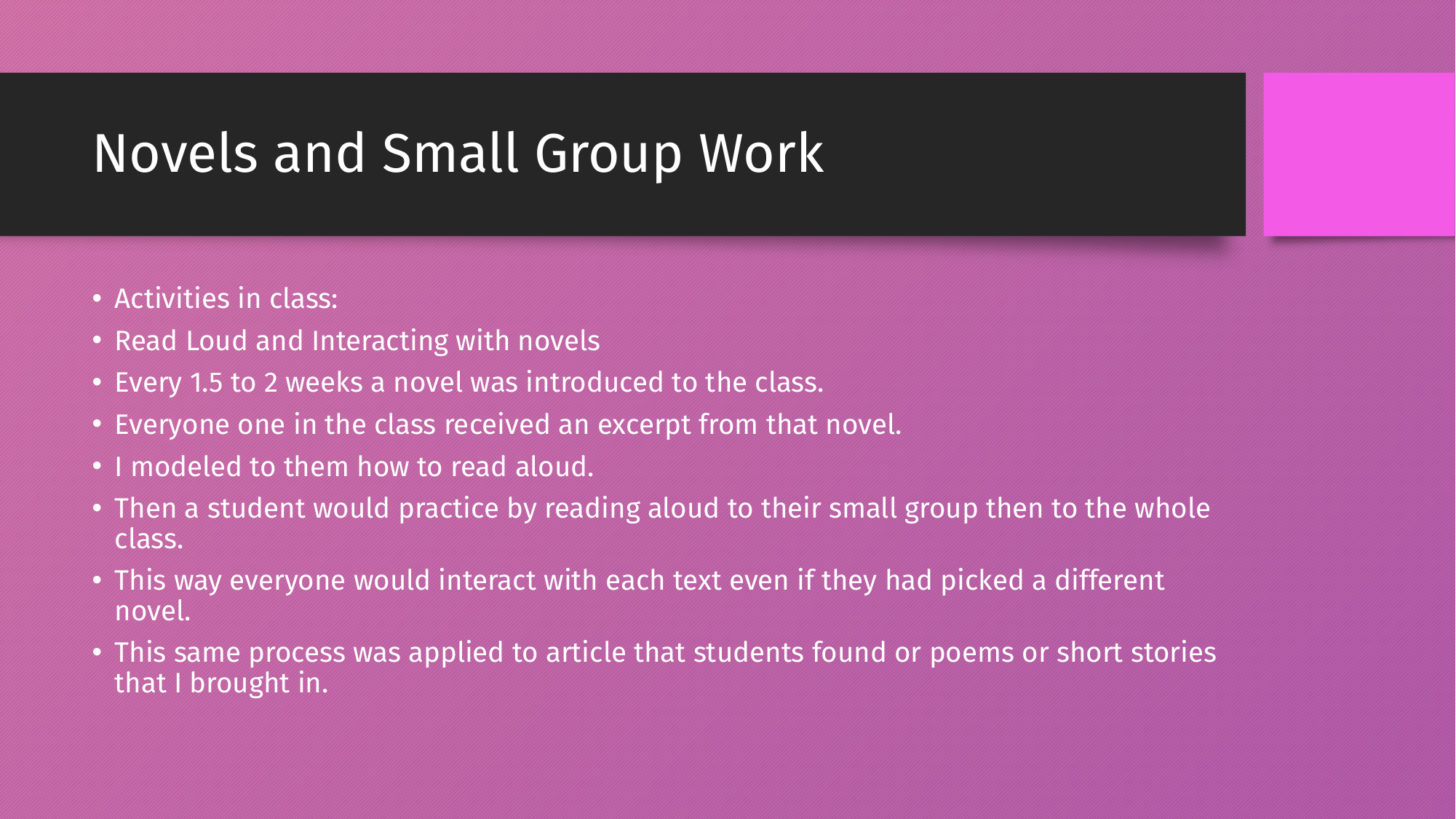

# Novels and Small Group Work
Activities in class:
Read Loud and Interacting with novels
Every 1.5 to 2 weeks a novel was introduced to the class.
Everyone one in the class received an excerpt from that novel.
I modeled to them how to read aloud.
Then a student would practice by reading aloud to their small group then to the whole class.
This way everyone would interact with each text even if they had picked a different novel.
This same process was applied to article that students found or poems or short stories that I brought in.